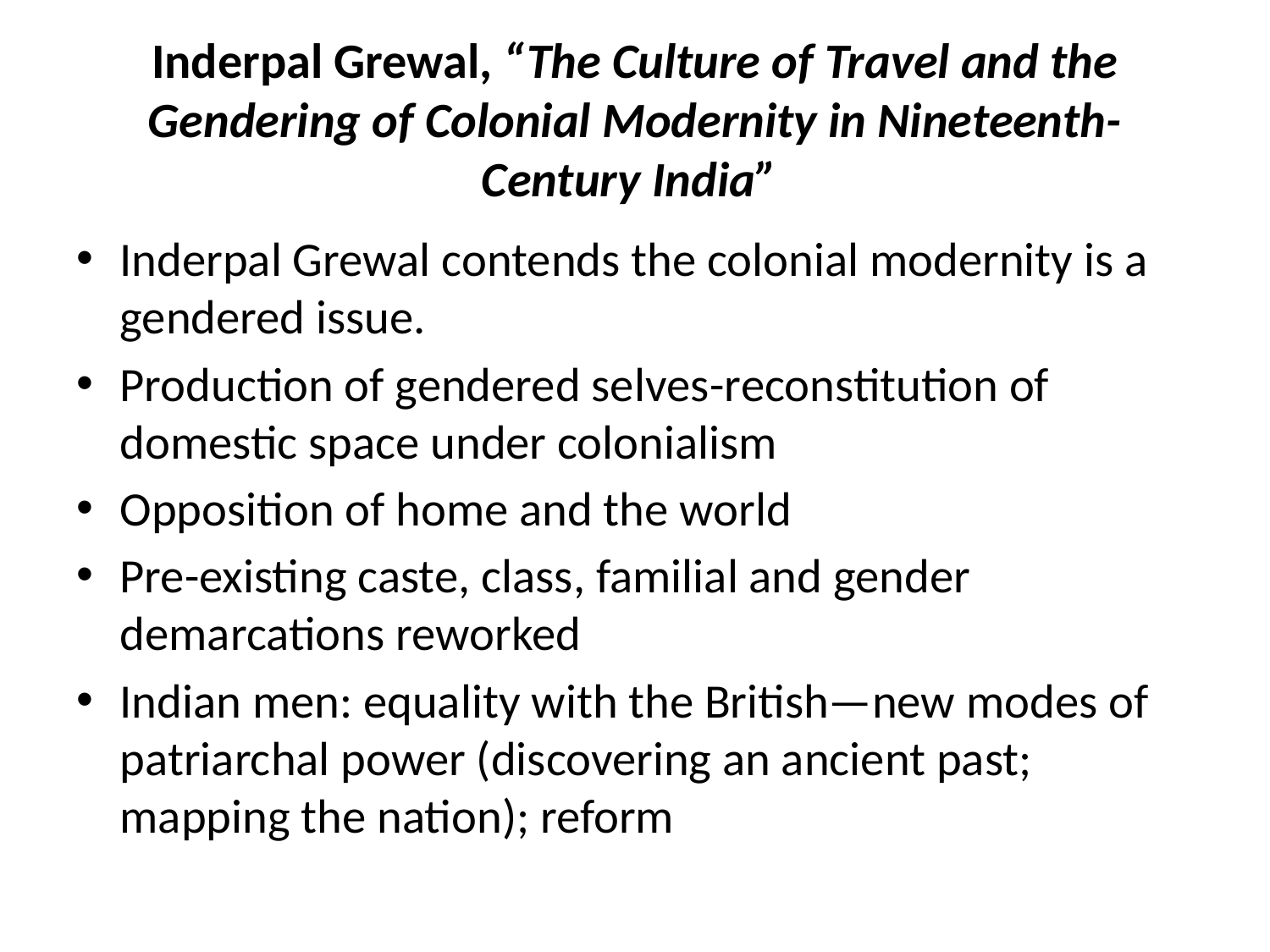

# Inderpal Grewal, “The Culture of Travel and the Gendering of Colonial Modernity in Nineteenth-Century India”
Inderpal Grewal contends the colonial modernity is a gendered issue.
Production of gendered selves-reconstitution of domestic space under colonialism
Opposition of home and the world
Pre-existing caste, class, familial and gender demarcations reworked
Indian men: equality with the British—new modes of patriarchal power (discovering an ancient past; mapping the nation); reform